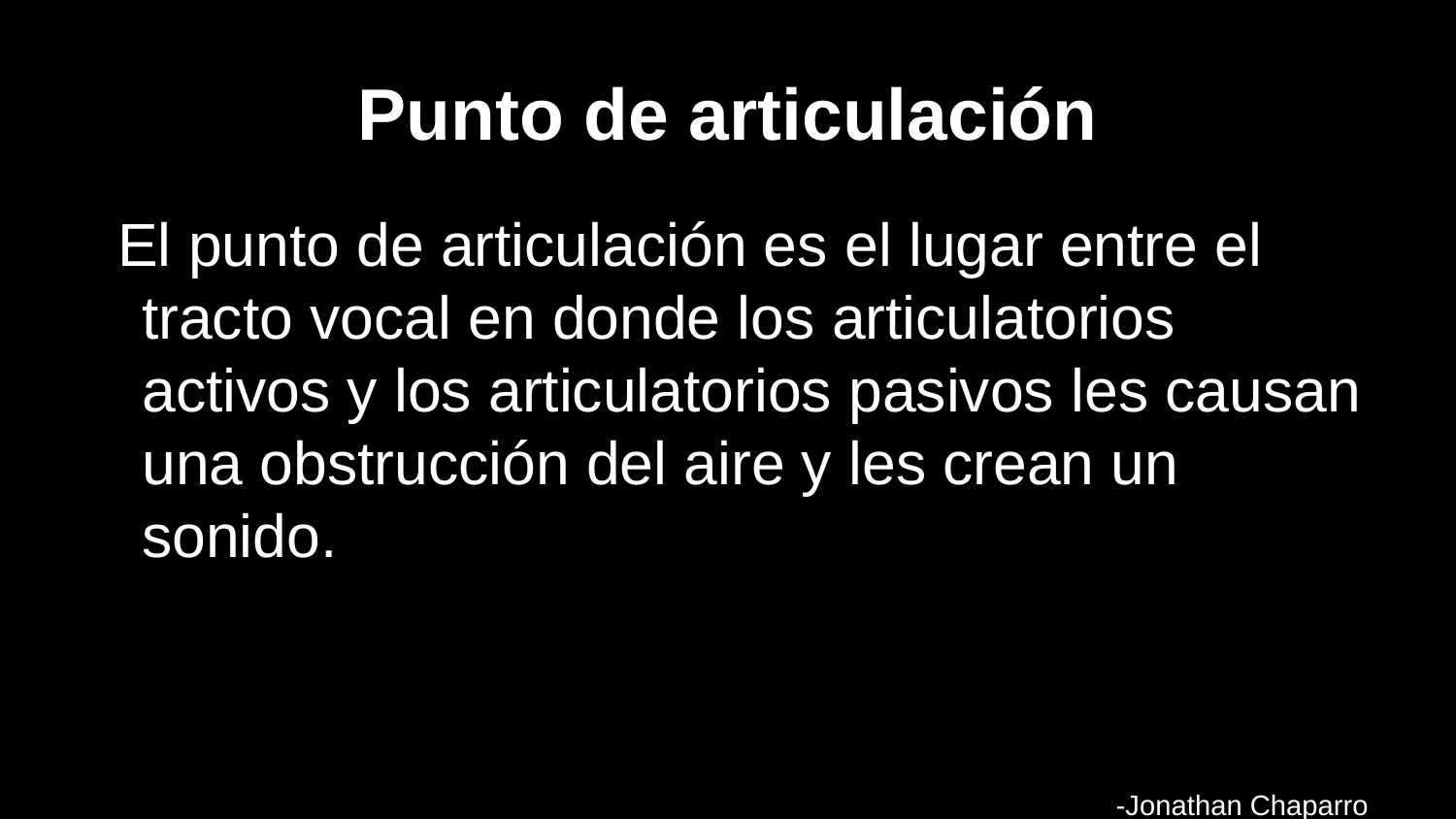

# Punto de articulación
El punto de articulación es el lugar entre el tracto vocal en donde los articulatorios activos y los articulatorios pasivos les causan una obstrucción del aire y les crean un sonido.

-Jonathan Chaparro